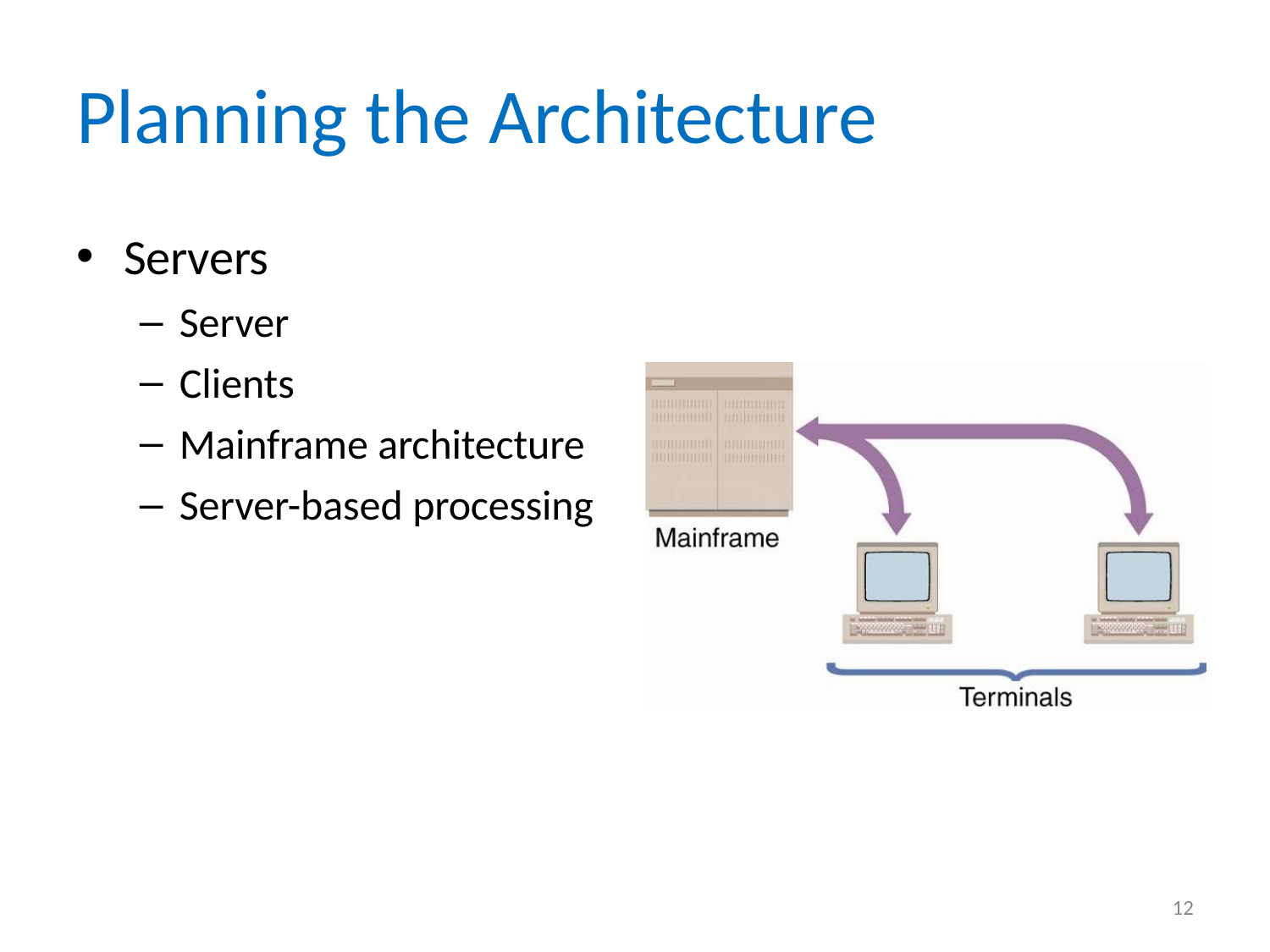

# Planning the Architecture
Servers
Server
Clients
Mainframe architecture
Server-based processing

12